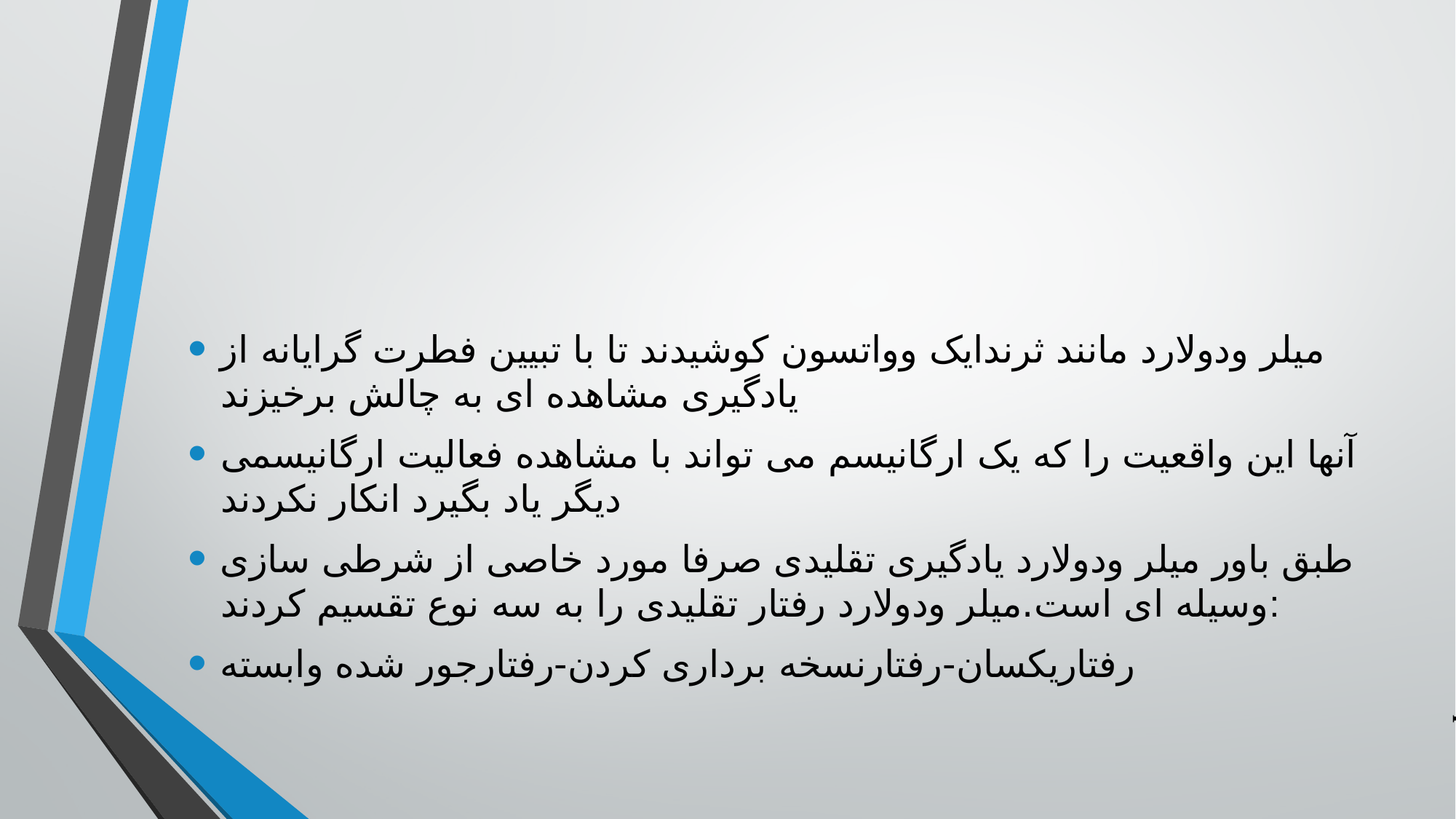

#
میلر ودولارد مانند ثرندایک وواتسون کوشیدند تا با تبیین فطرت گرایانه از یادگیری مشاهده ای به چالش برخیزند
آنها این واقعیت را که یک ارگانیسم می تواند با مشاهده فعالیت ارگانیسمی دیگر یاد بگیرد انکار نکردند
طبق باور میلر ودولارد یادگیری تقلیدی صرفا مورد خاصی از شرطی سازی وسیله ای است.میلر ودولارد رفتار تقلیدی را به سه نوع تقسیم کردند:
رفتاریکسان-رفتارنسخه برداری کردن-رفتارجور شده وابسته